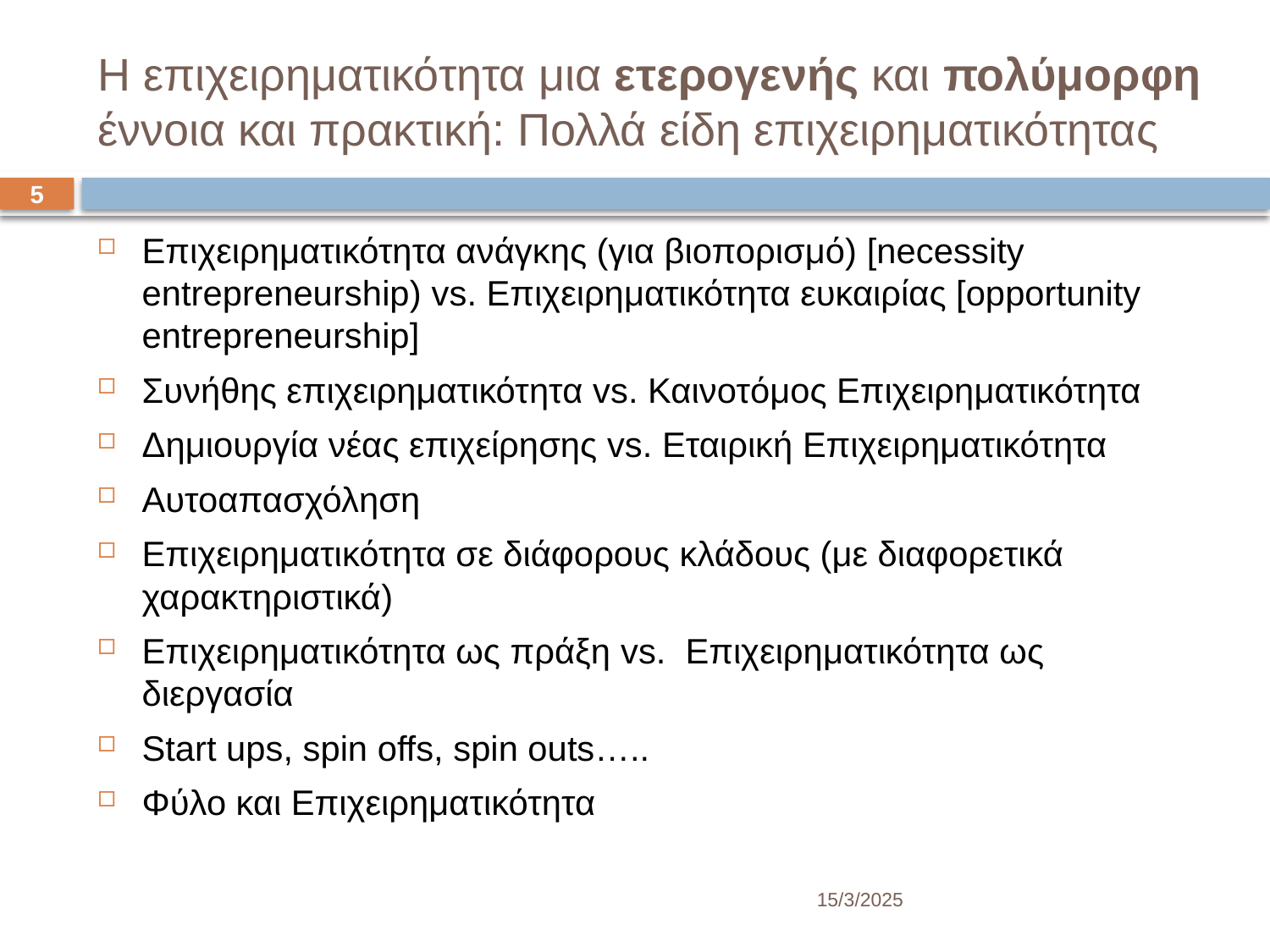

# Η επιχειρηματικότητα μια ετερογενής και πολύμορφη έννοια και πρακτική: Πολλά είδη επιχειρηματικότητας
5
Επιχειρηματικότητα ανάγκης (για βιοπορισμό) [necessity entrepreneurship) vs. Επιχειρηματικότητα ευκαιρίας [opportunity entrepreneurship]
Συνήθης επιχειρηματικότητα vs. Καινοτόμος Επιχειρηματικότητα
Δημιουργία νέας επιχείρησης vs. Εταιρική Επιχειρηματικότητα
Αυτοαπασχόληση
Επιχειρηματικότητα σε διάφορους κλάδους (με διαφορετικά χαρακτηριστικά)
Επιχειρηματικότητα ως πράξη vs.  Επιχειρηματικότητα ως διεργασία
Start ups, spin offs, spin outs…..
Φύλο και Επιχειρηματικότητα
15/3/2025